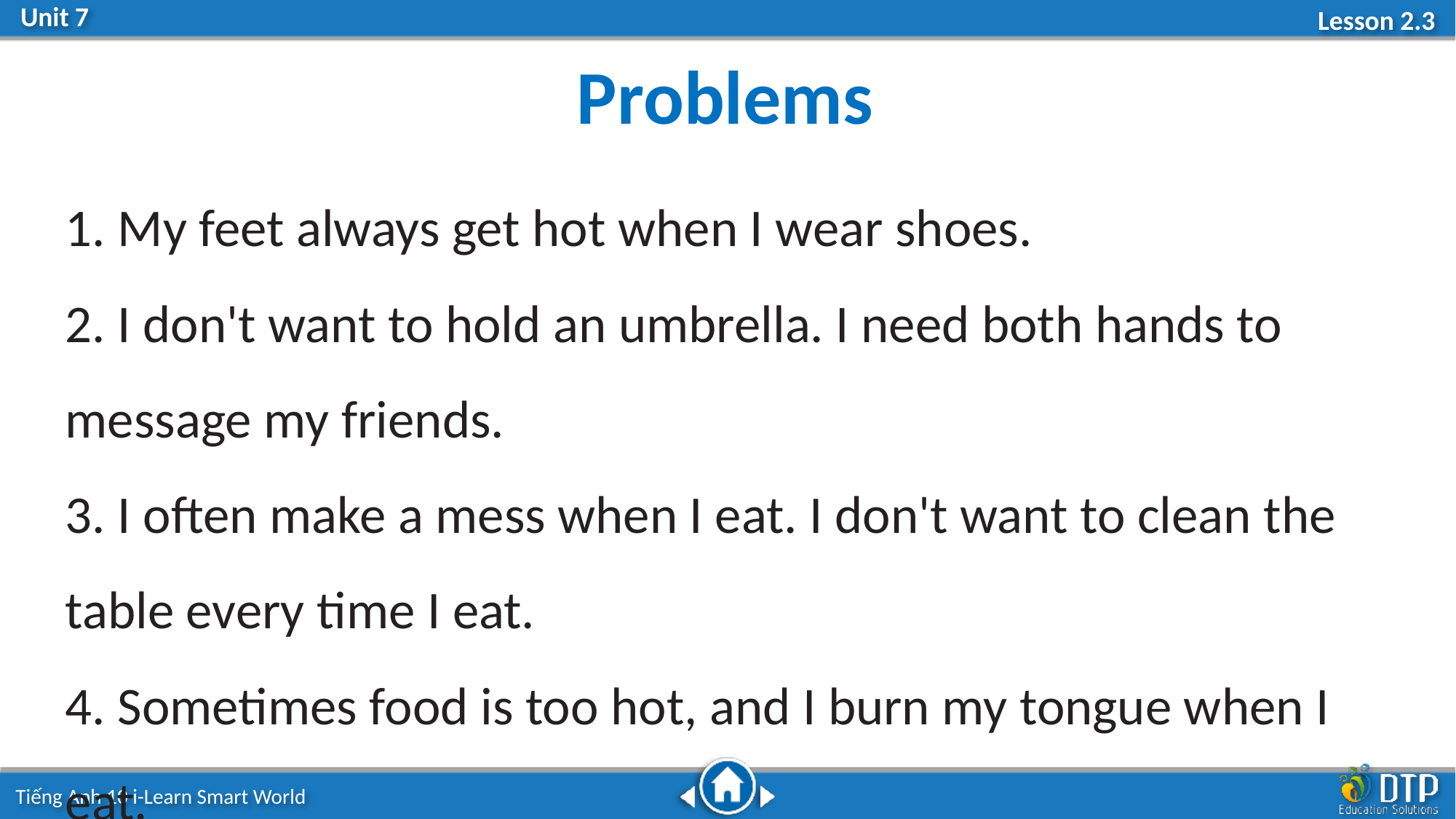

Problems
1. My feet always get hot when I wear shoes.
2. I don't want to hold an umbrella. I need both hands to message my friends.
3. I often make a mess when I eat. I don't want to clean the table every time I eat.
4. Sometimes food is too hot, and I burn my tongue when I eat.